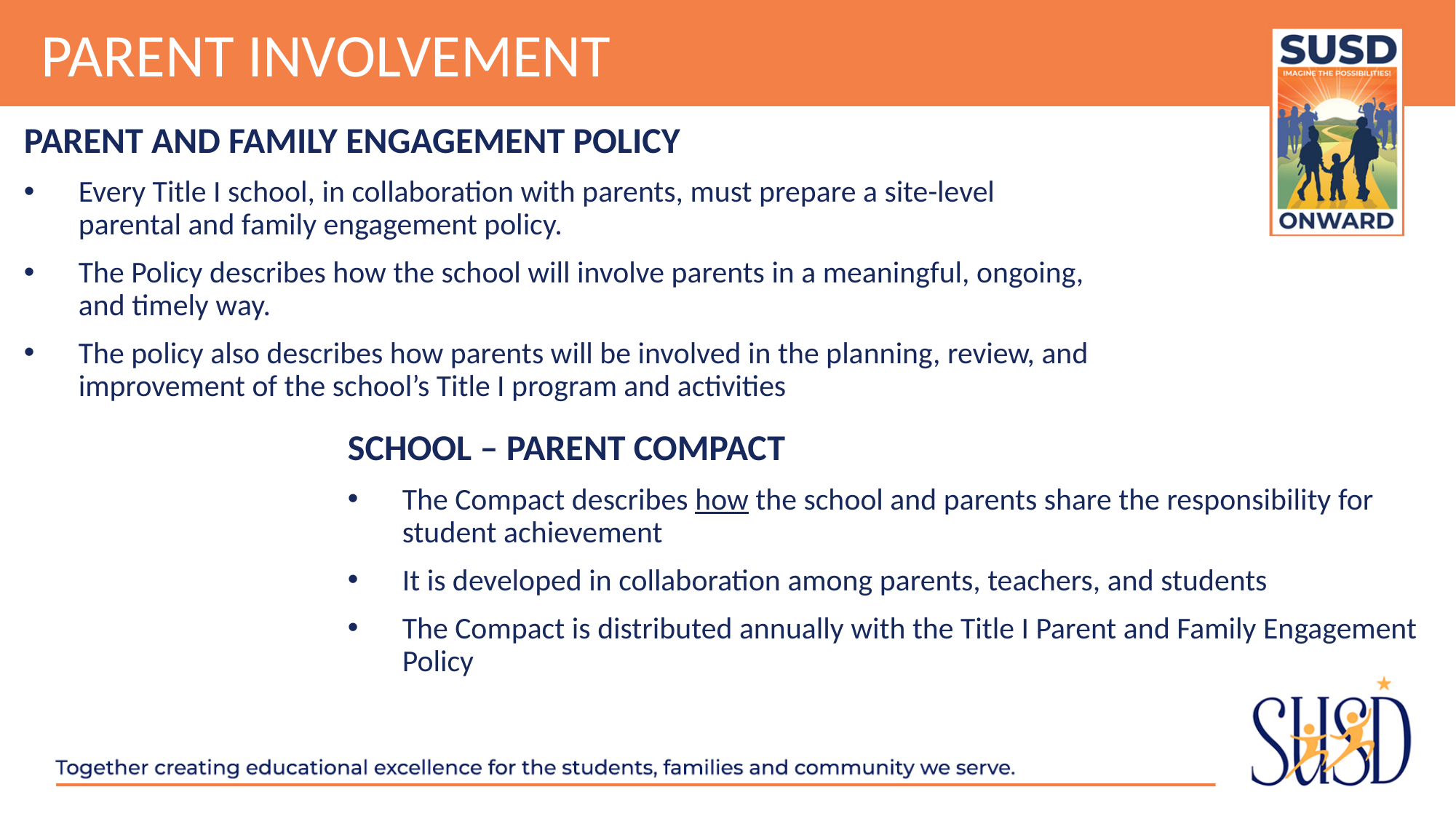

# Parent Involvement
PARENT AND FAMILY ENGAGEMENT POLICY
Every Title I school, in collaboration with parents, must prepare a site-level parental and family engagement policy.
The Policy describes how the school will involve parents in a meaningful, ongoing, and timely way.
The policy also describes how parents will be involved in the planning, review, and improvement of the school’s Title I program and activities

SCHOOL – PARENT COMPACT
The Compact describes how the school and parents share the responsibility for student achievement
It is developed in collaboration among parents, teachers, and students
The Compact is distributed annually with the Title I Parent and Family Engagement Policy